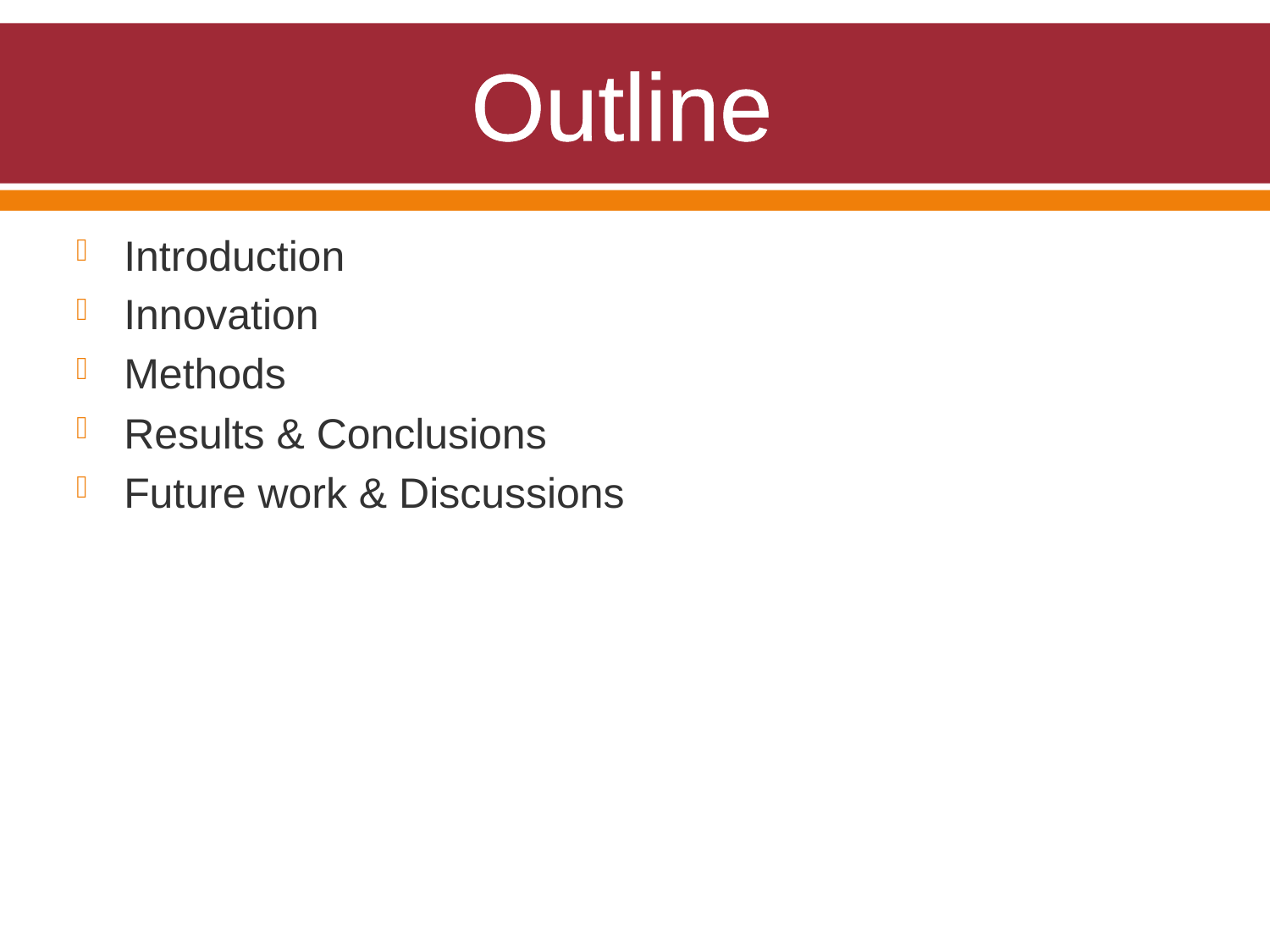

# Outline
Introduction
Innovation
Methods
Results & Conclusions
Future work & Discussions